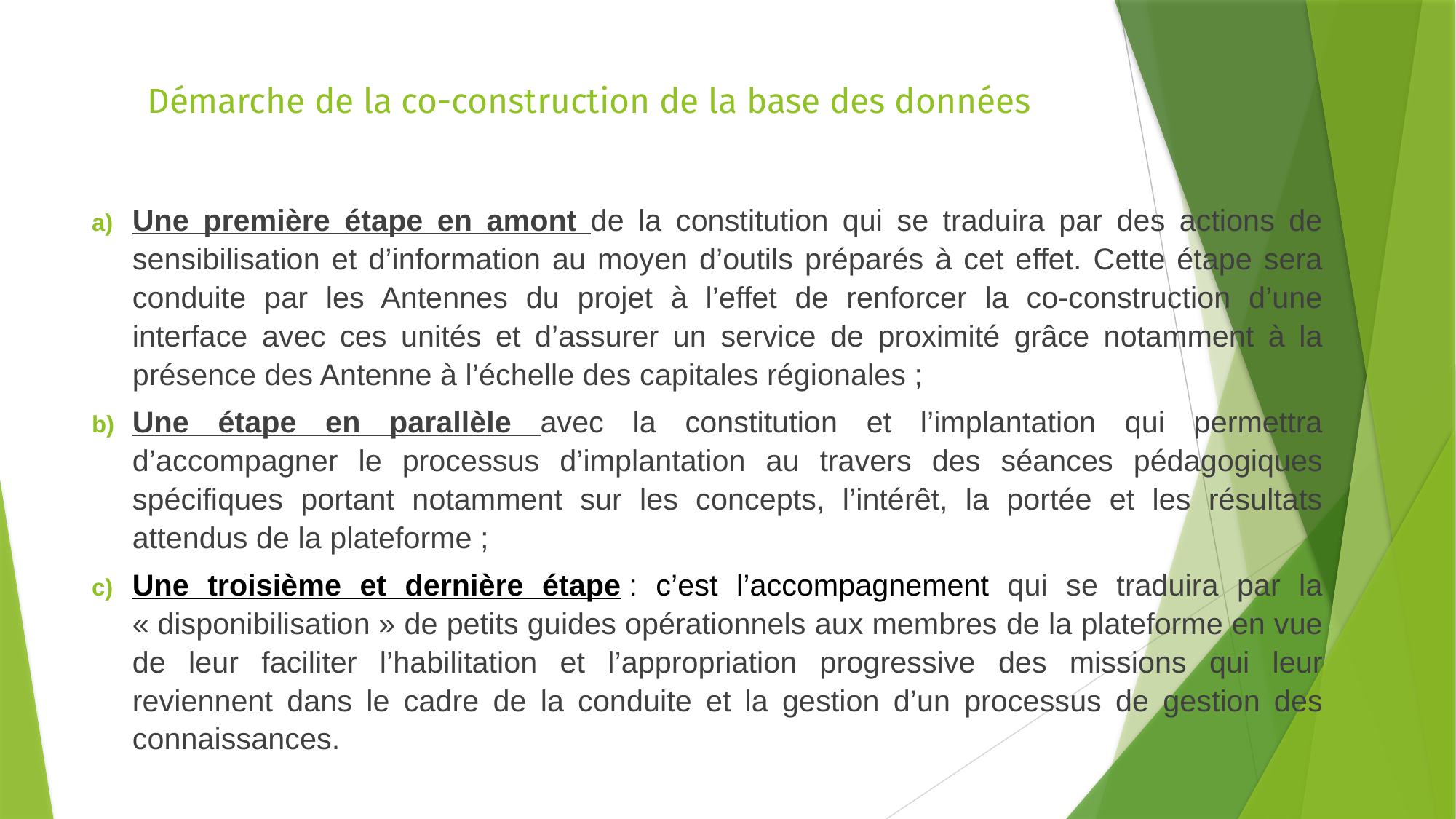

# Démarche de la co-construction de la base des données
Une première étape en amont de la constitution qui se traduira par des actions de sensibilisation et d’information au moyen d’outils préparés à cet effet. Cette étape sera conduite par les Antennes du projet à l’effet de renforcer la co-construction d’une interface avec ces unités et d’assurer un service de proximité grâce notamment à la présence des Antenne à l’échelle des capitales régionales ;
Une étape en parallèle avec la constitution et l’implantation qui permettra d’accompagner le processus d’implantation au travers des séances pédagogiques spécifiques portant notamment sur les concepts, l’intérêt, la portée et les résultats attendus de la plateforme ;
Une troisième et dernière étape : c’est l’accompagnement qui se traduira par la « disponibilisation » de petits guides opérationnels aux membres de la plateforme en vue de leur faciliter l’habilitation et l’appropriation progressive des missions qui leur reviennent dans le cadre de la conduite et la gestion d’un processus de gestion des connaissances.